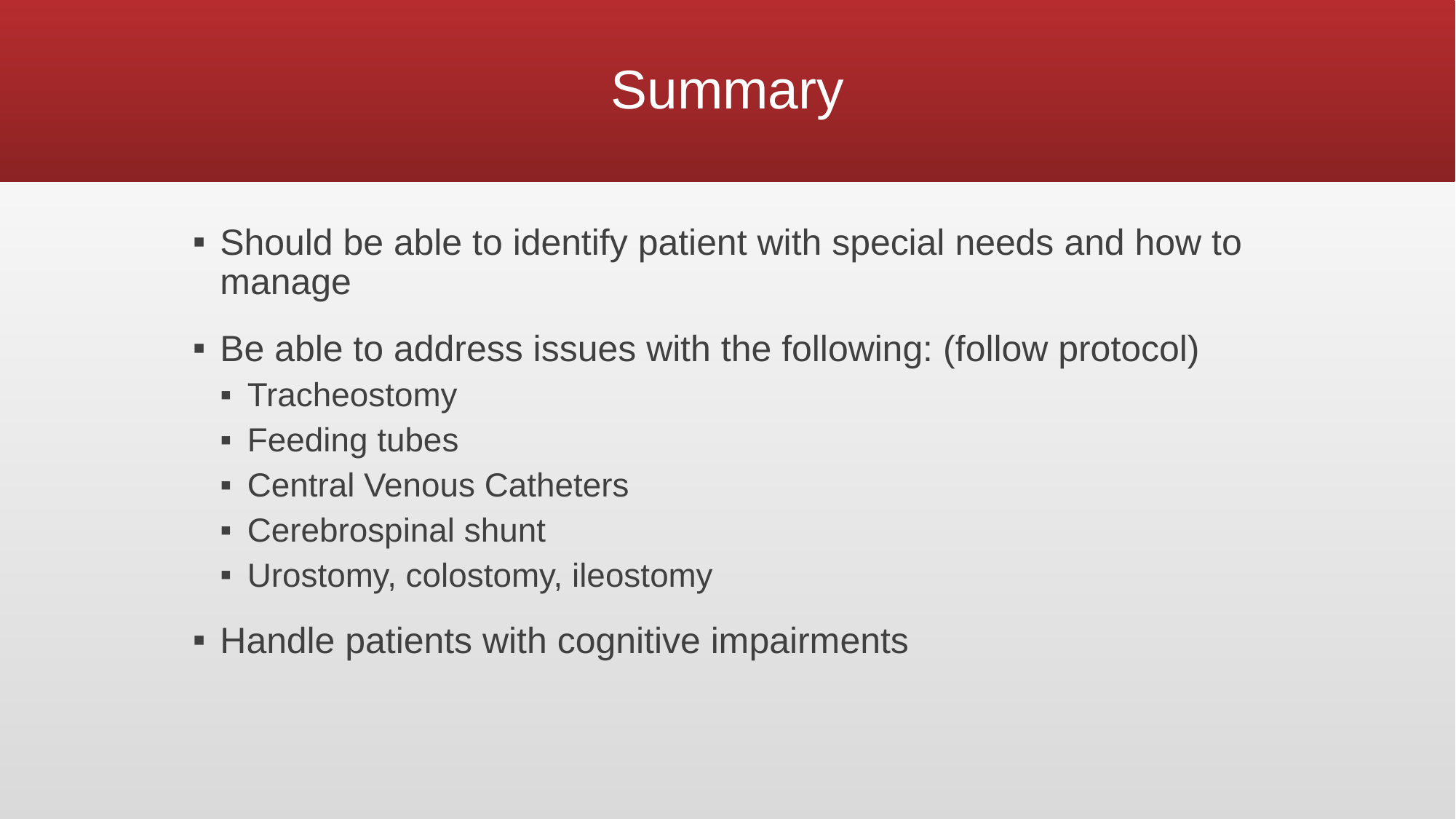

# Summary
Should be able to identify patient with special needs and how to manage
Be able to address issues with the following: (follow protocol)
Tracheostomy
Feeding tubes
Central Venous Catheters
Cerebrospinal shunt
Urostomy, colostomy, ileostomy
Handle patients with cognitive impairments